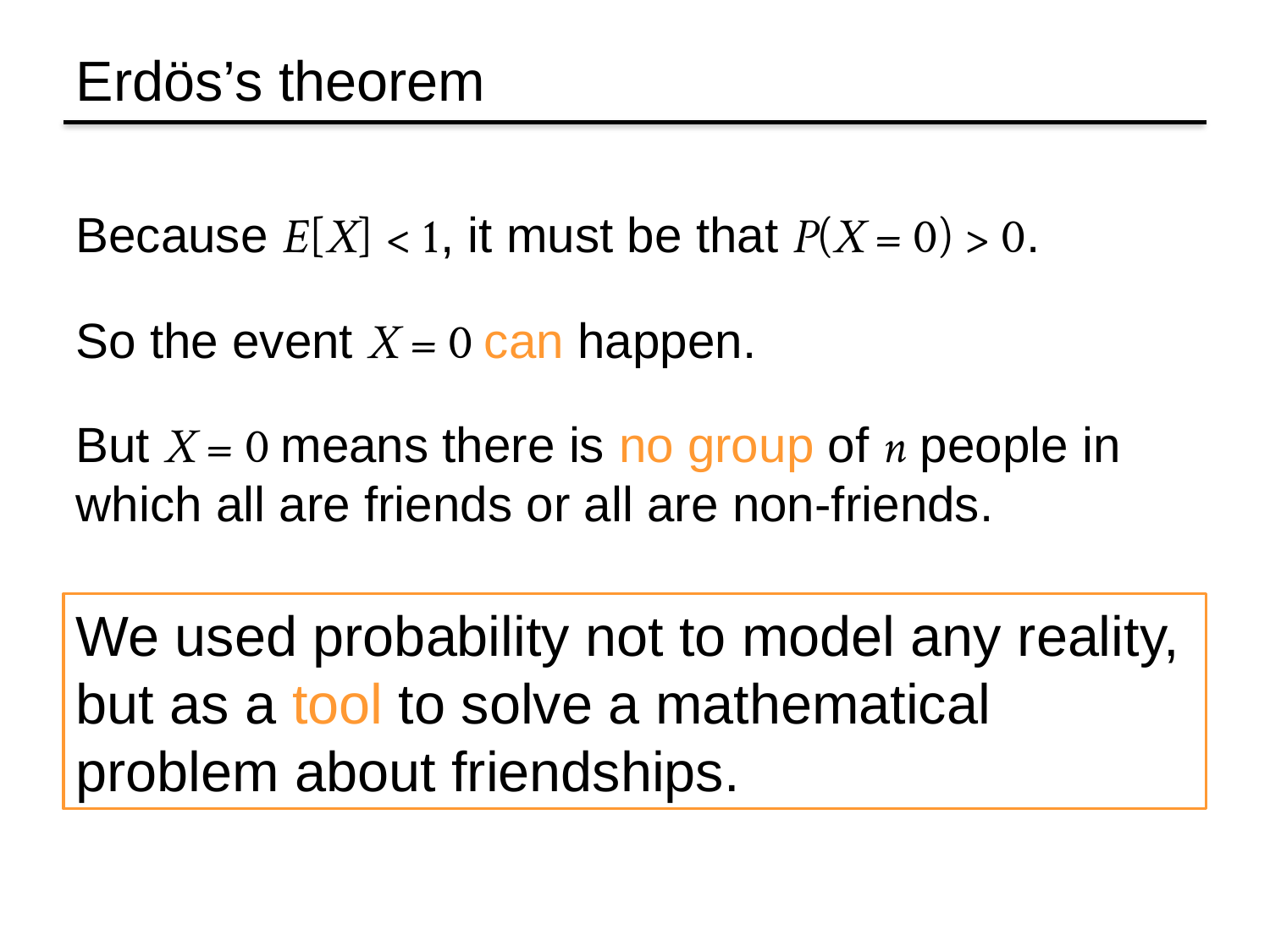

# Erdös’s theorem
Because E[X] < 1, it must be that P(X = 0) > 0.
So the event X = 0 can happen.
But X = 0 means there is no group of n people in which all are friends or all are non-friends.
We used probability not to model any reality, but as a tool to solve a mathematical problem about friendships.